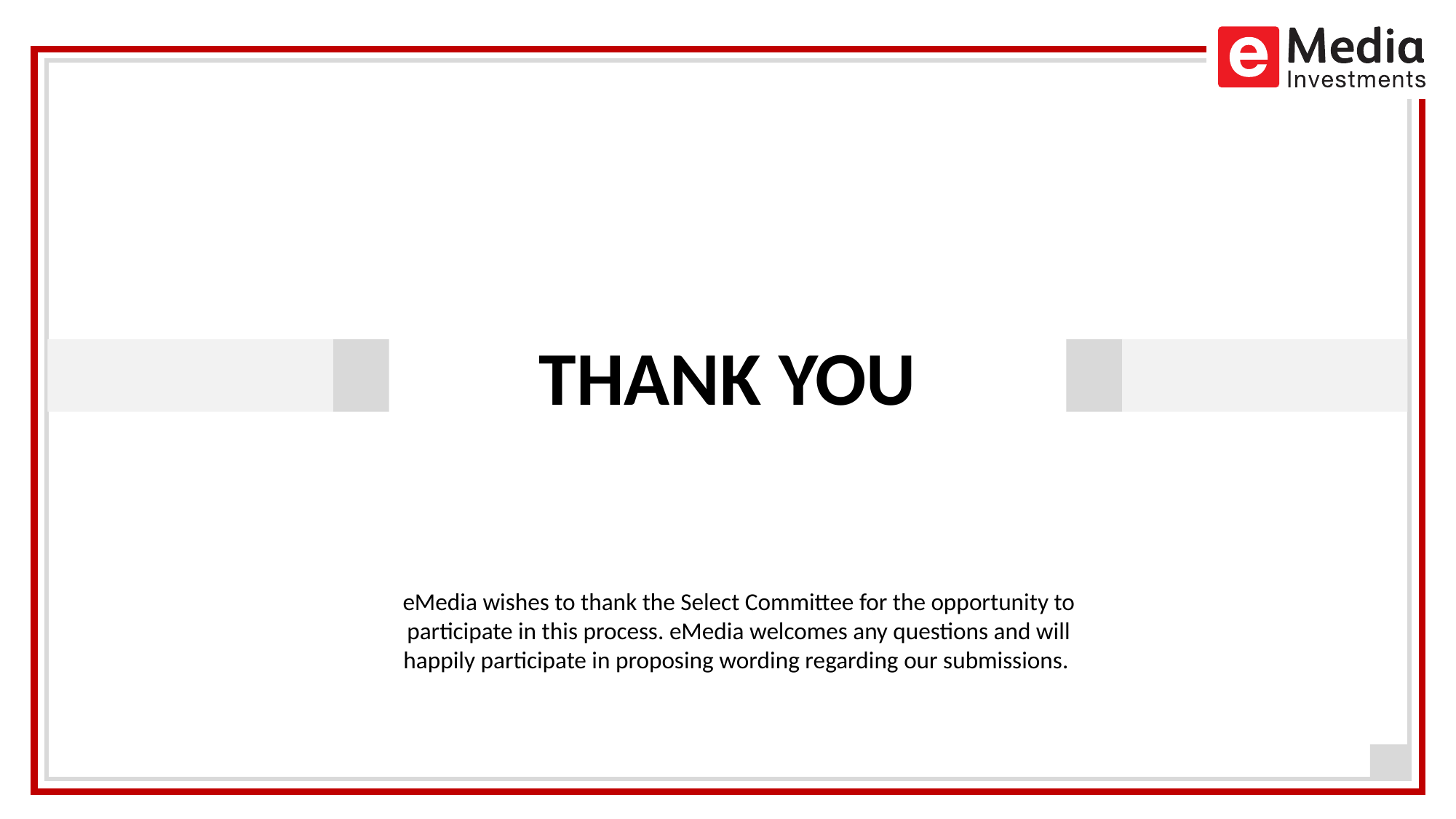

THANK YOU

eMedia wishes to thank the Select Committee for the opportunity to participate in this process. eMedia welcomes any questions and will happily participate in proposing wording regarding our submissions.